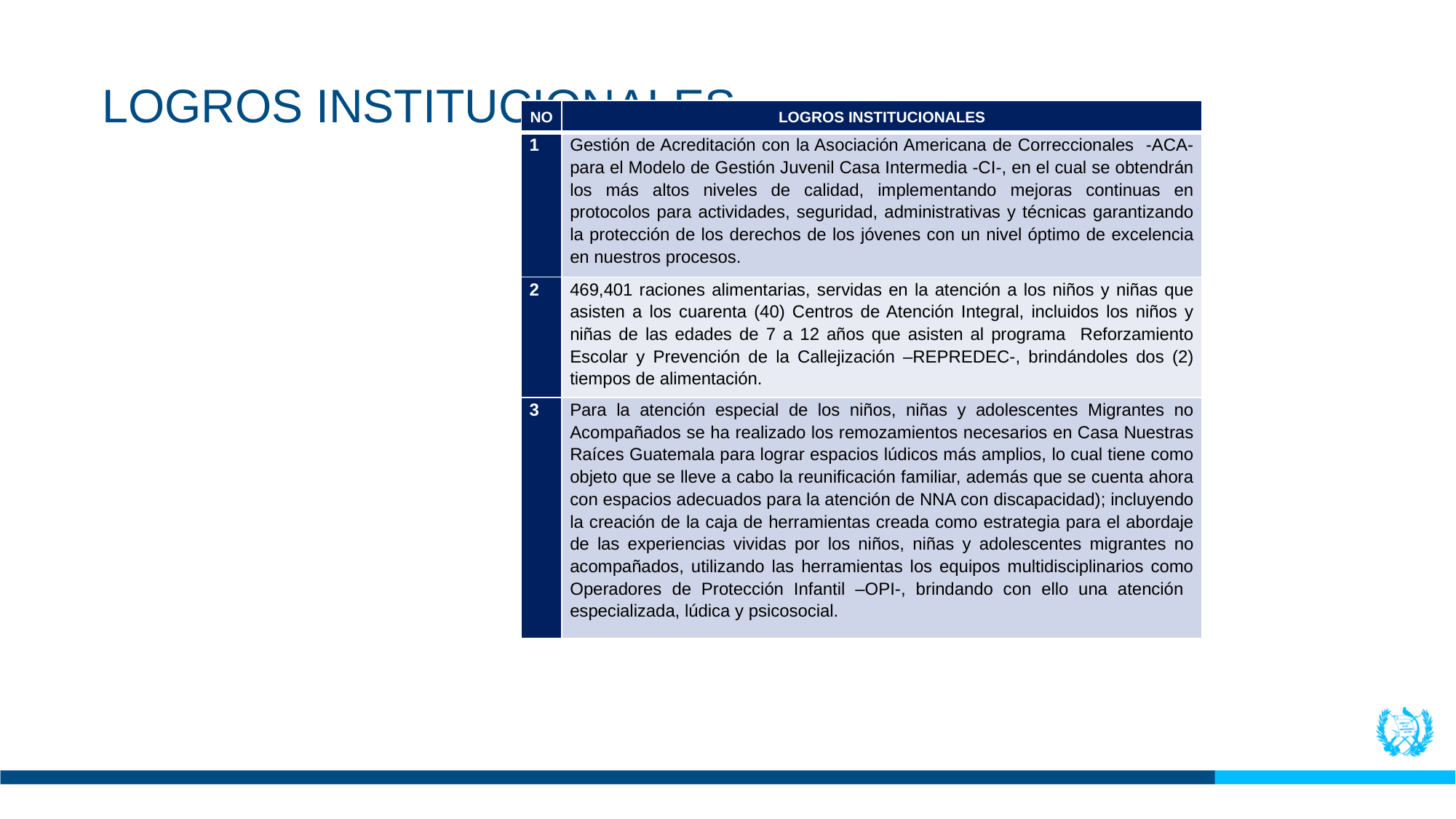

LOGROS INSTITUCIONALES
| NO | LOGROS INSTITUCIONALES |
| --- | --- |
| 1 | Gestión de Acreditación con la Asociación Americana de Correccionales -ACA- para el Modelo de Gestión Juvenil Casa Intermedia -CI-, en el cual se obtendrán los más altos niveles de calidad, implementando mejoras continuas en protocolos para actividades, seguridad, administrativas y técnicas garantizando la protección de los derechos de los jóvenes con un nivel óptimo de excelencia en nuestros procesos. |
| 2 | 469,401 raciones alimentarias, servidas en la atención a los niños y niñas que asisten a los cuarenta (40) Centros de Atención Integral, incluidos los niños y niñas de las edades de 7 a 12 años que asisten al programa Reforzamiento Escolar y Prevención de la Callejización –REPREDEC-, brindándoles dos (2) tiempos de alimentación. |
| 3 | Para la atención especial de los niños, niñas y adolescentes Migrantes no Acompañados se ha realizado los remozamientos necesarios en Casa Nuestras Raíces Guatemala para lograr espacios lúdicos más amplios, lo cual tiene como objeto que se lleve a cabo la reunificación familiar, además que se cuenta ahora con espacios adecuados para la atención de NNA con discapacidad); incluyendo la creación de la caja de herramientas creada como estrategia para el abordaje de las experiencias vividas por los niños, niñas y adolescentes migrantes no acompañados, utilizando las herramientas los equipos multidisciplinarios como Operadores de Protección Infantil –OPI-, brindando con ello una atención especializada, lúdica y psicosocial. |